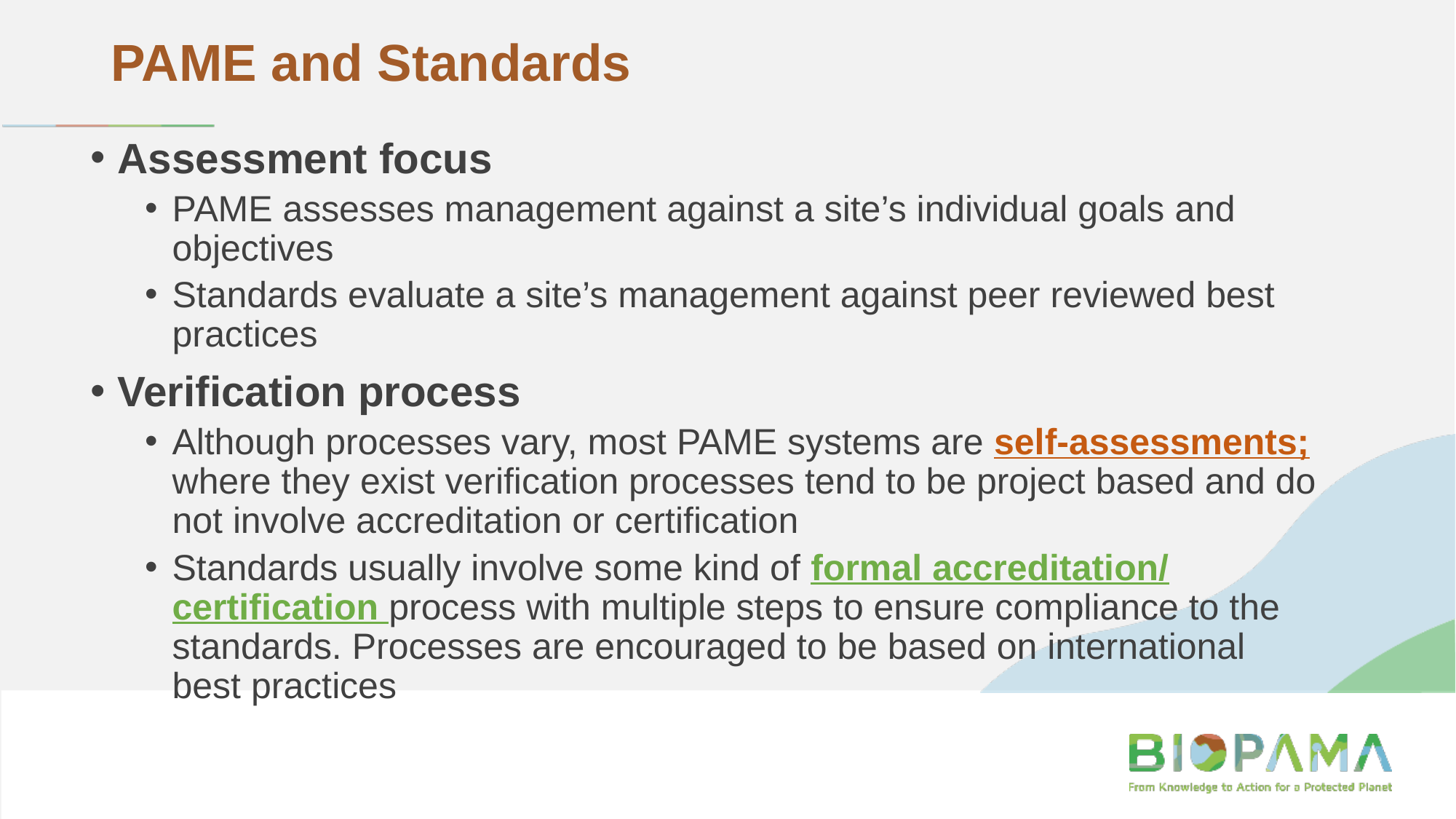

# PAME and Standards
Assessment focus
PAME assesses management against a site’s individual goals and objectives
Standards evaluate a site’s management against peer reviewed best practices
Verification process
Although processes vary, most PAME systems are self-assessments; where they exist verification processes tend to be project based and do not involve accreditation or certification
Standards usually involve some kind of formal accreditation/ certification process with multiple steps to ensure compliance to the standards. Processes are encouraged to be based on international best practices